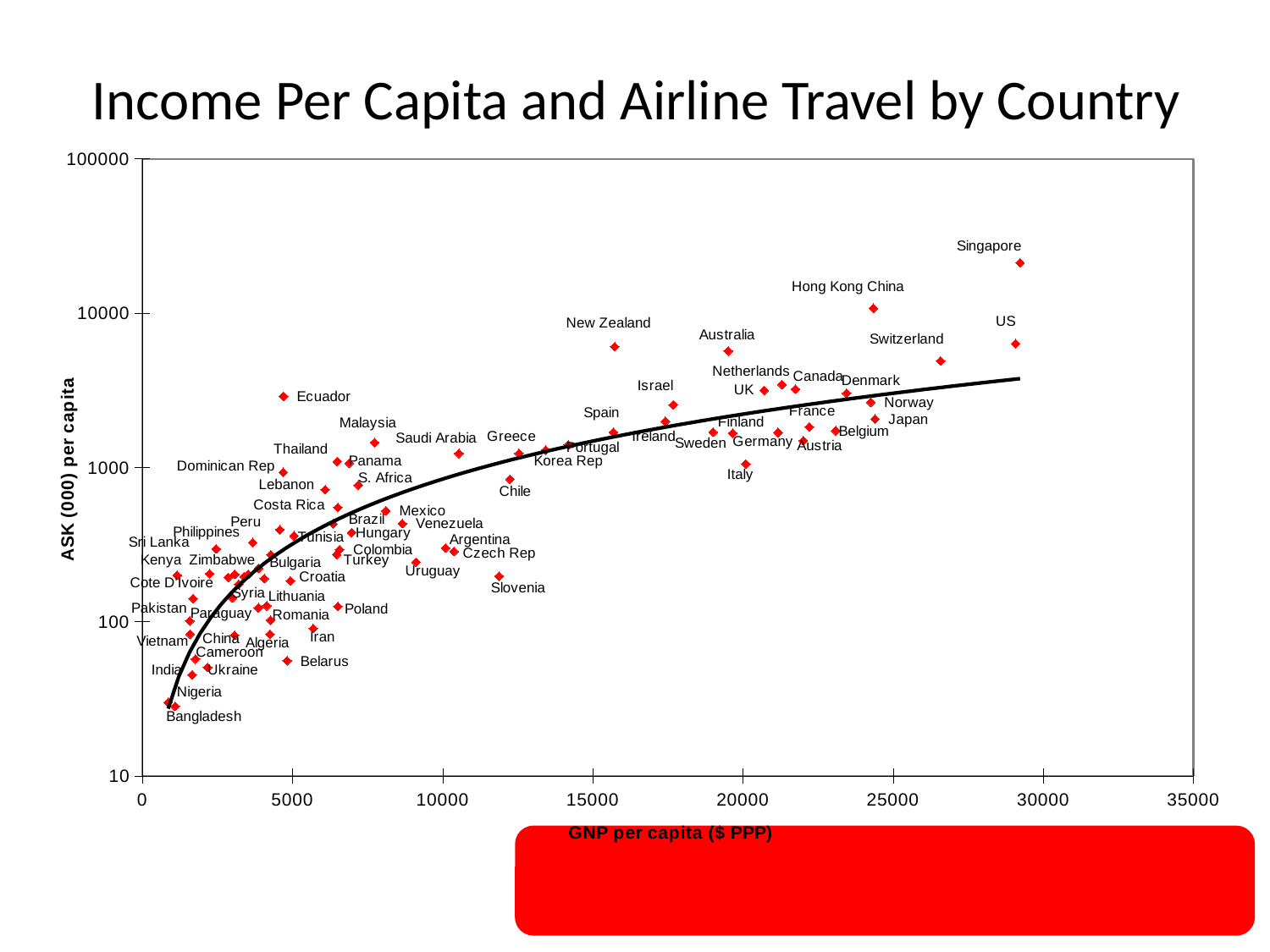

# Income Per Capita and Airline Travel by Country

### Chart

| Category | ASK/Capita |
|---|---|